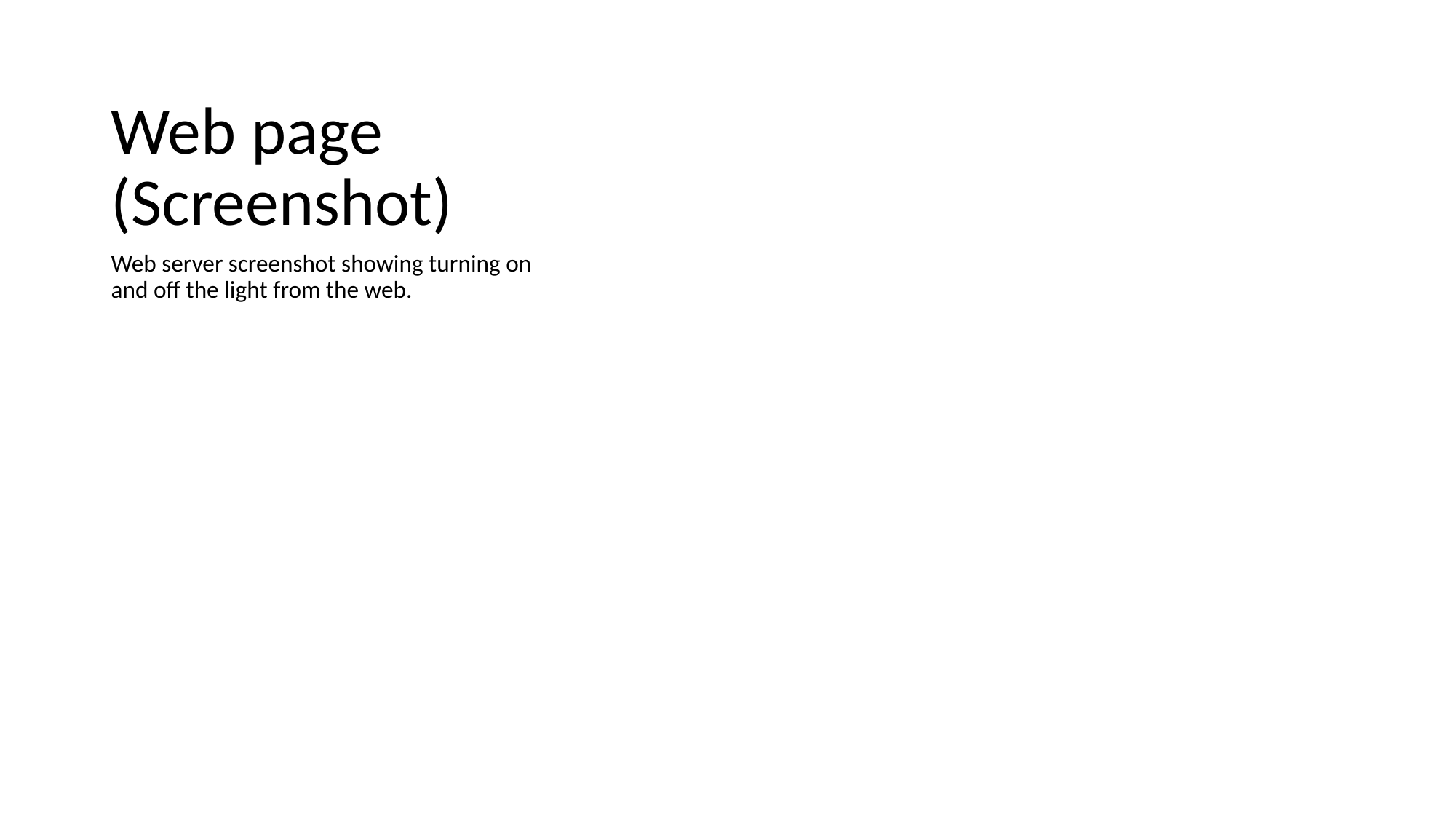

# Web page (Screenshot)

Web server screenshot showing turning on and off the light from the web.